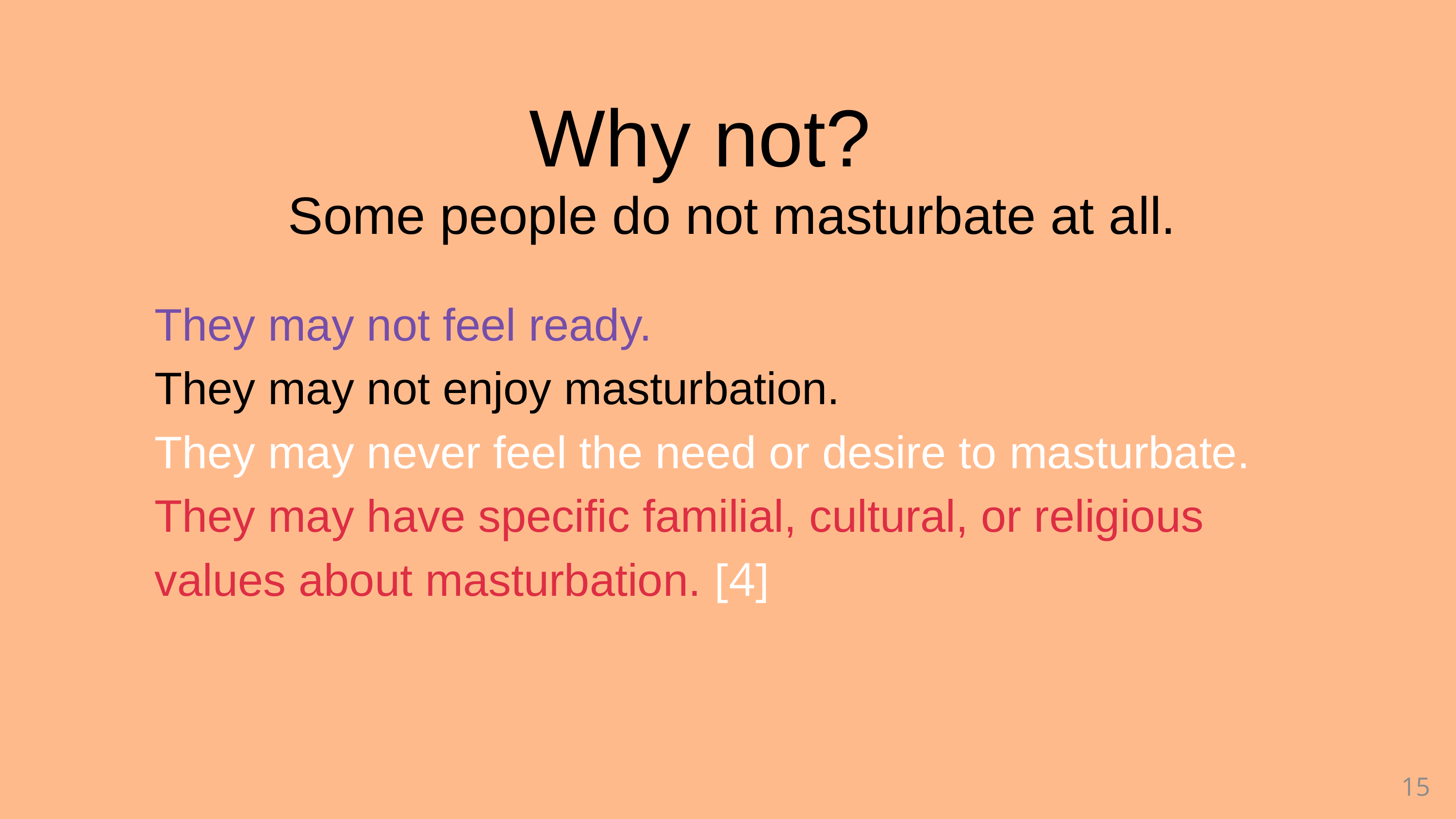

Why not?
Some people do not masturbate at all.
They may not feel ready.
They may not enjoy masturbation.
They may never feel the need or desire to masturbate.
They may have specific familial, cultural, or religious values about masturbation. [4]
15